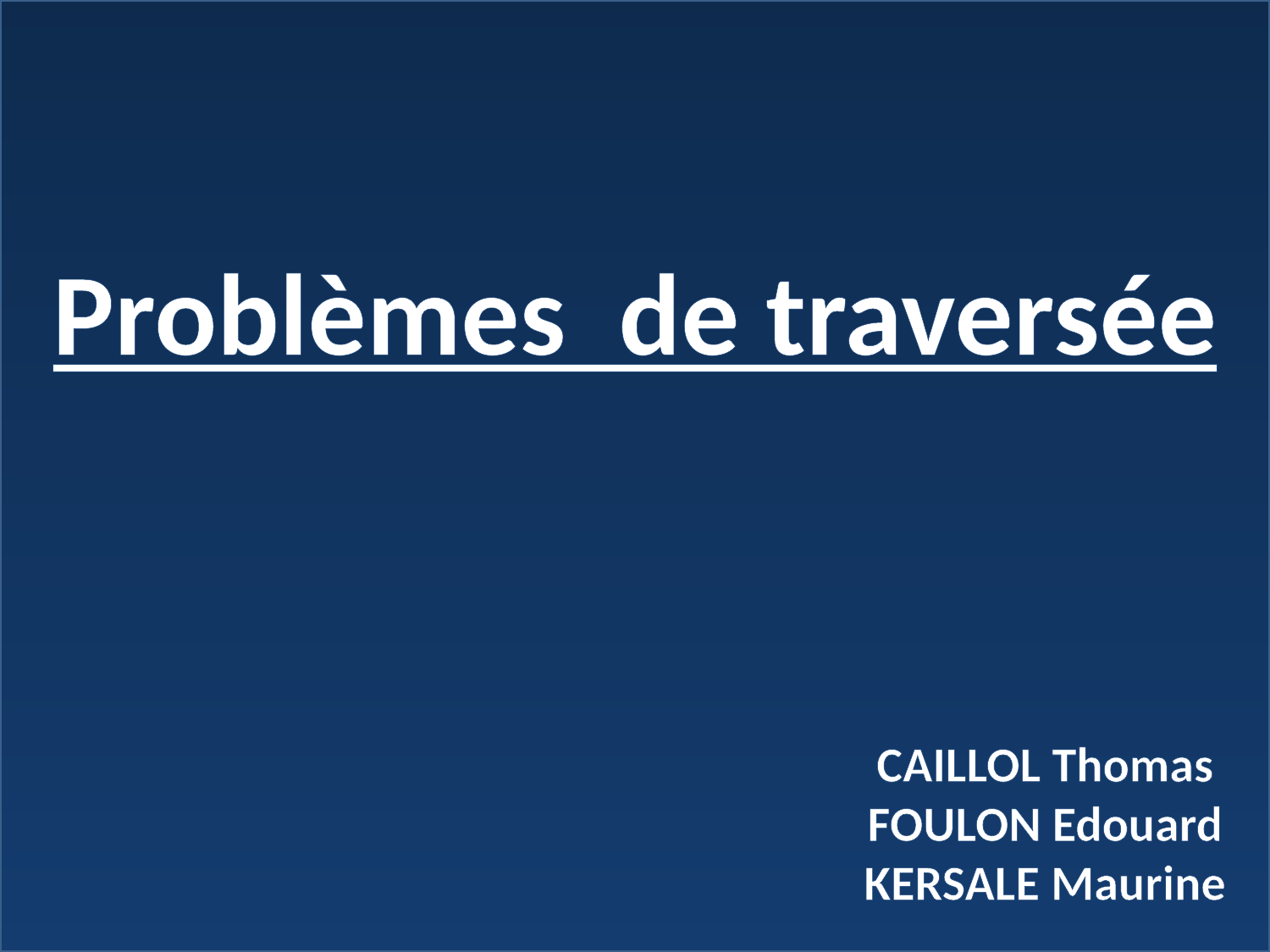

#
Problèmes  de traversée
CAILLOL Thomas
FOULON Edouard
KERSALE Maurine